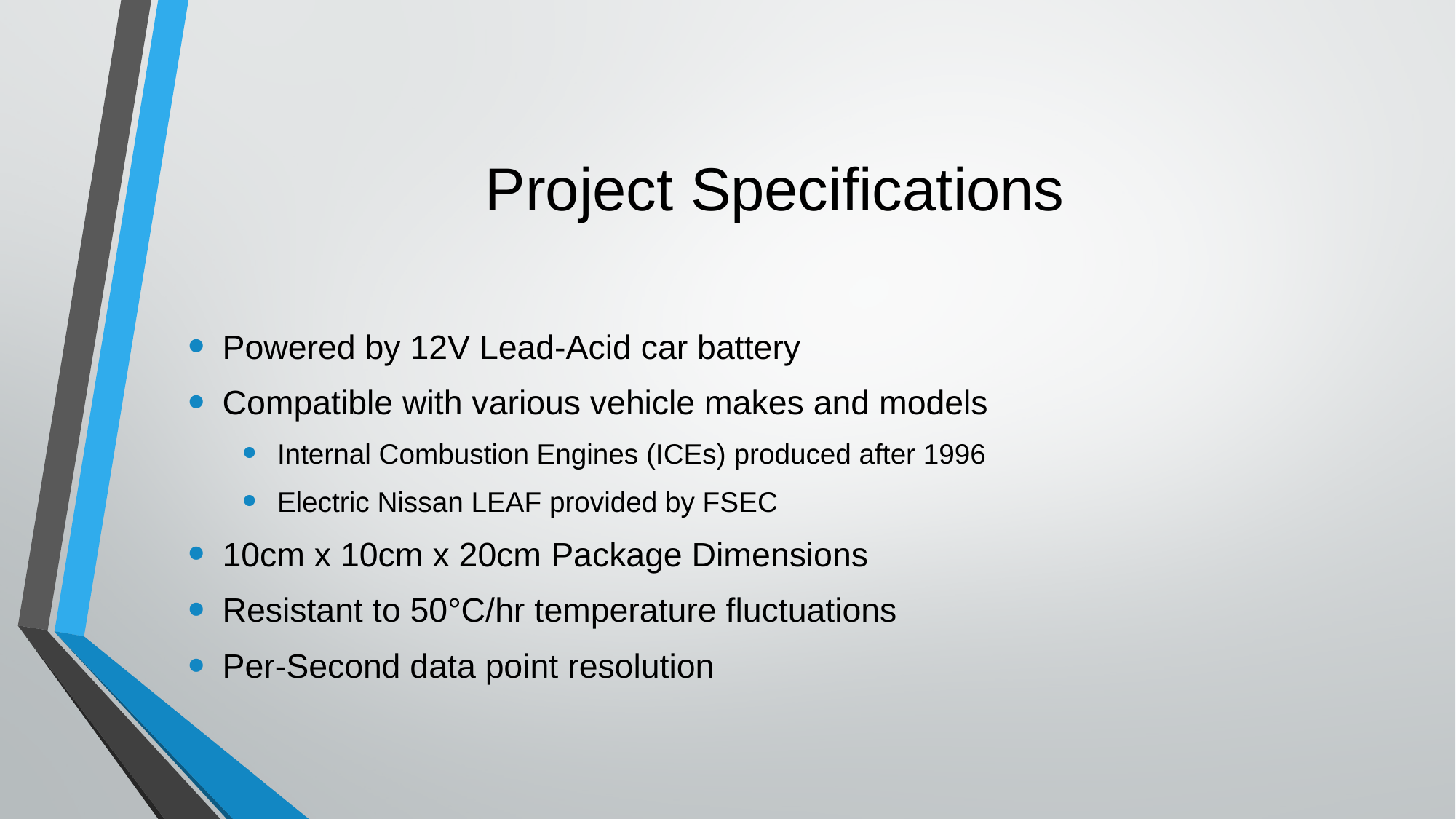

# Project Specifications
Powered by 12V Lead-Acid car battery
Compatible with various vehicle makes and models
Internal Combustion Engines (ICEs) produced after 1996
Electric Nissan LEAF provided by FSEC
10cm x 10cm x 20cm Package Dimensions
Resistant to 50°C/hr temperature fluctuations
Per-Second data point resolution